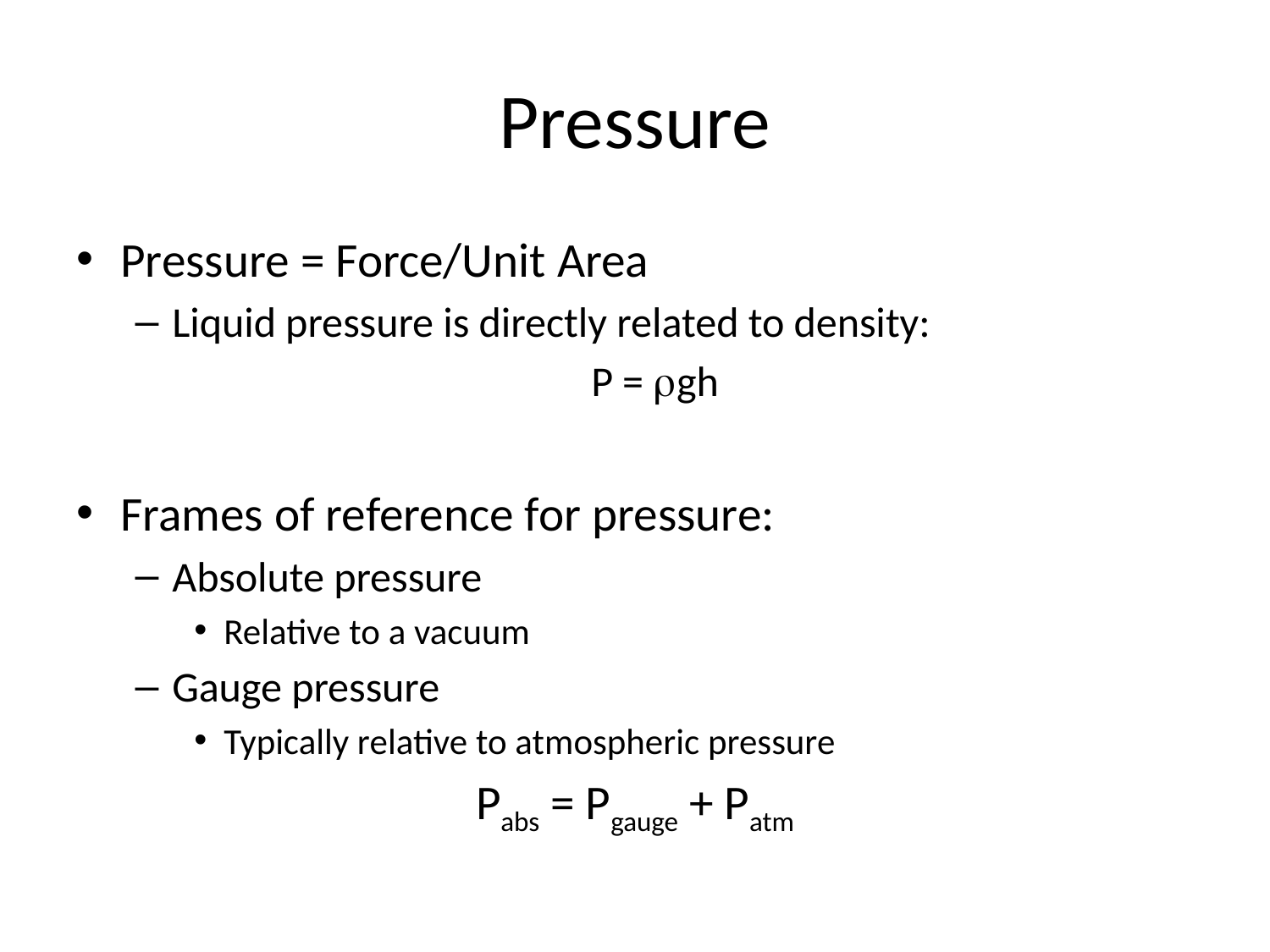

# Pressure
Pressure = Force/Unit Area
Liquid pressure is directly related to density:
P = ρgh

Frames of reference for pressure:
Absolute pressure
Relative to a vacuum
Gauge pressure
Typically relative to atmospheric pressure
Pabs = Pgauge + Patm